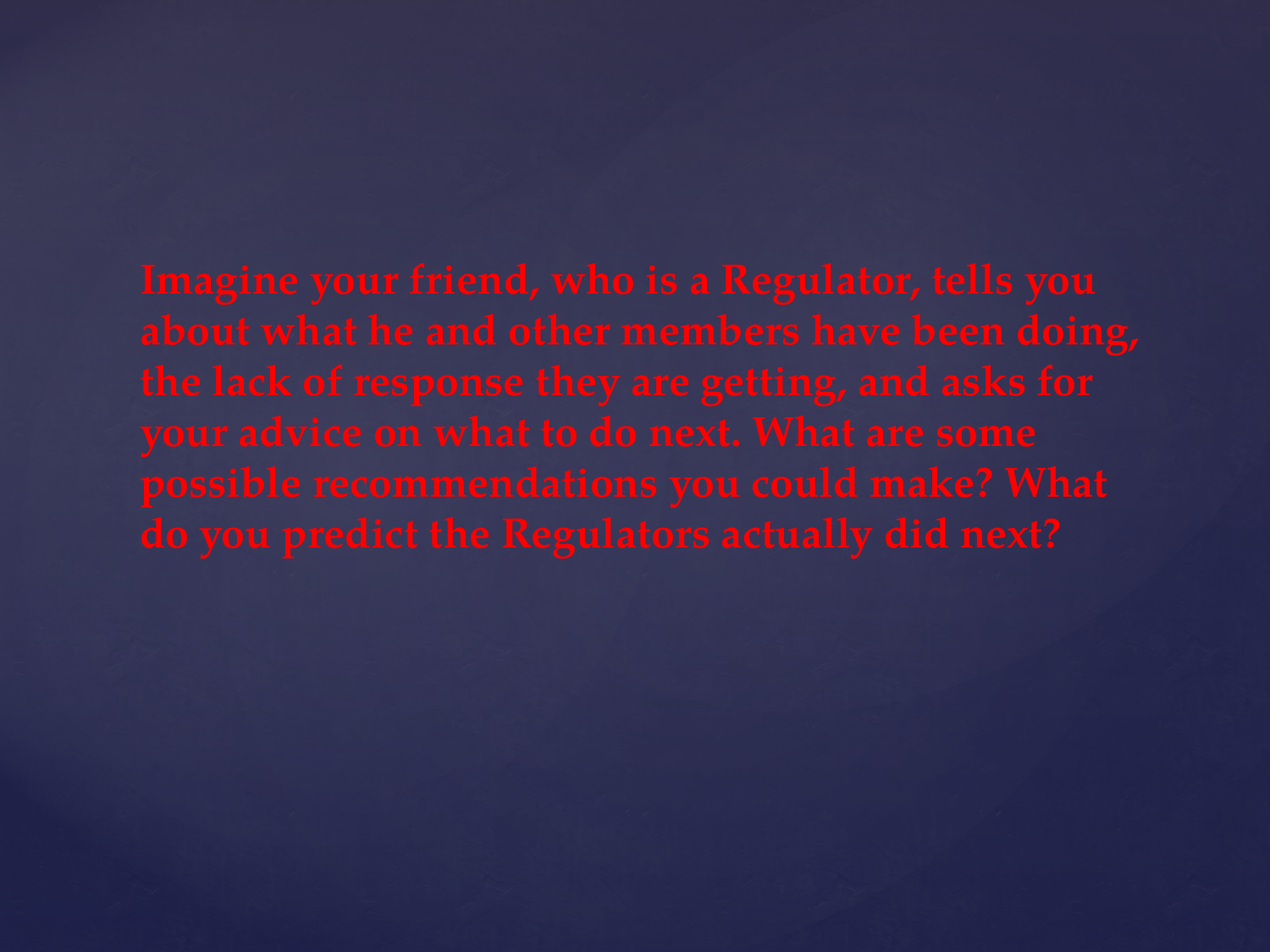

# Imagine your friend, who is a Regulator, tells you about what he and other members have been doing, the lack of response they are getting, and asks for your advice on what to do next. What are some possible recommendations you could make? What do you predict the Regulators actually did next?